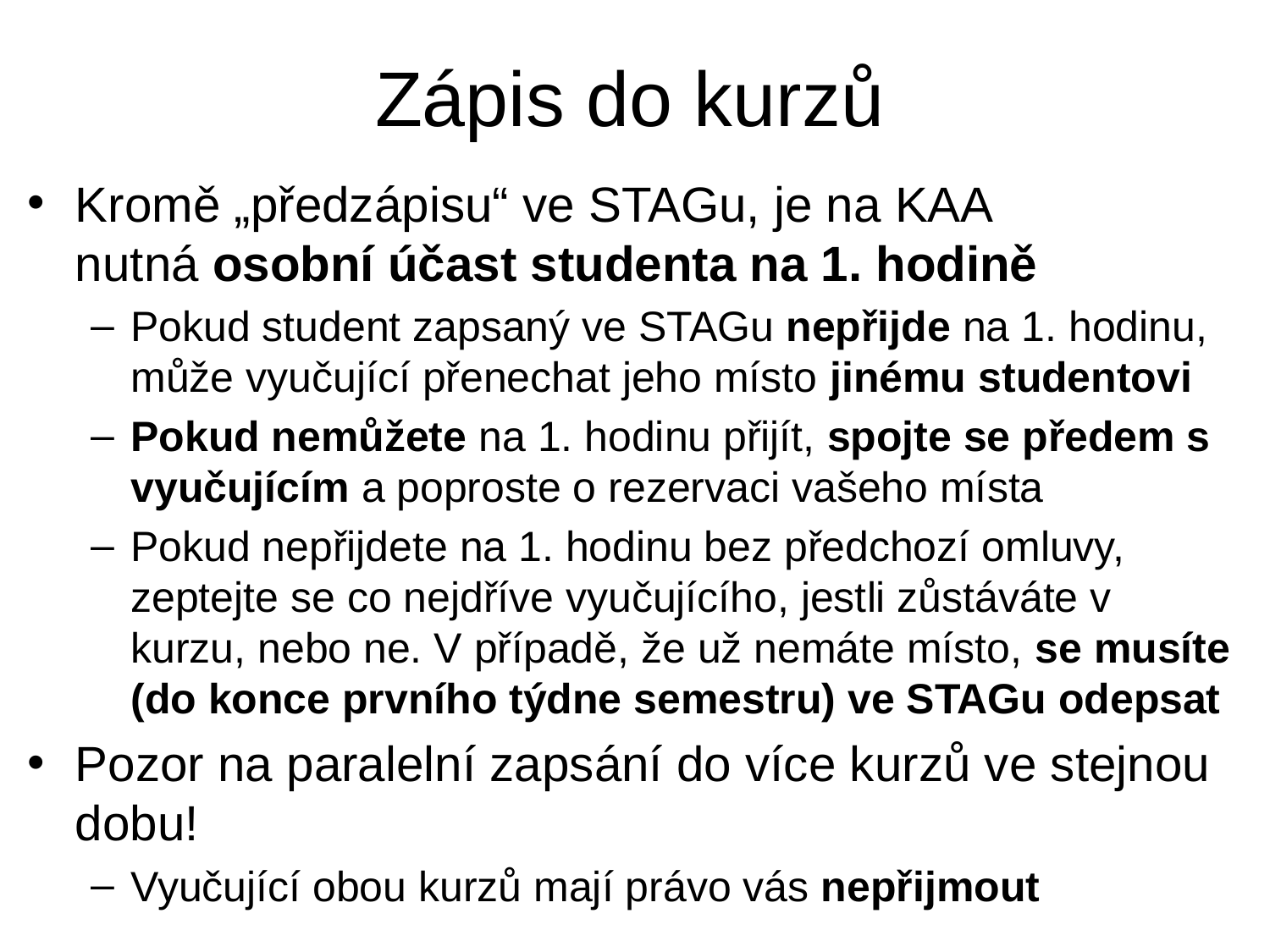

# Zápis do kurzů
Kromě „předzápisu“ ve STAGu, je na KAA nutná osobní účast studenta na 1. hodině
Pokud student zapsaný ve STAGu nepřijde na 1. hodinu, může vyučující přenechat jeho místo jinému studentovi
Pokud nemůžete na 1. hodinu přijít, spojte se předem s vyučujícím a poproste o rezervaci vašeho místa
Pokud nepřijdete na 1. hodinu bez předchozí omluvy, zeptejte se co nejdříve vyučujícího, jestli zůstáváte v kurzu, nebo ne. V případě, že už nemáte místo, se musíte (do konce prvního týdne semestru) ve STAGu odepsat
Pozor na paralelní zapsání do více kurzů ve stejnou dobu!
Vyučující obou kurzů mají právo vás nepřijmout